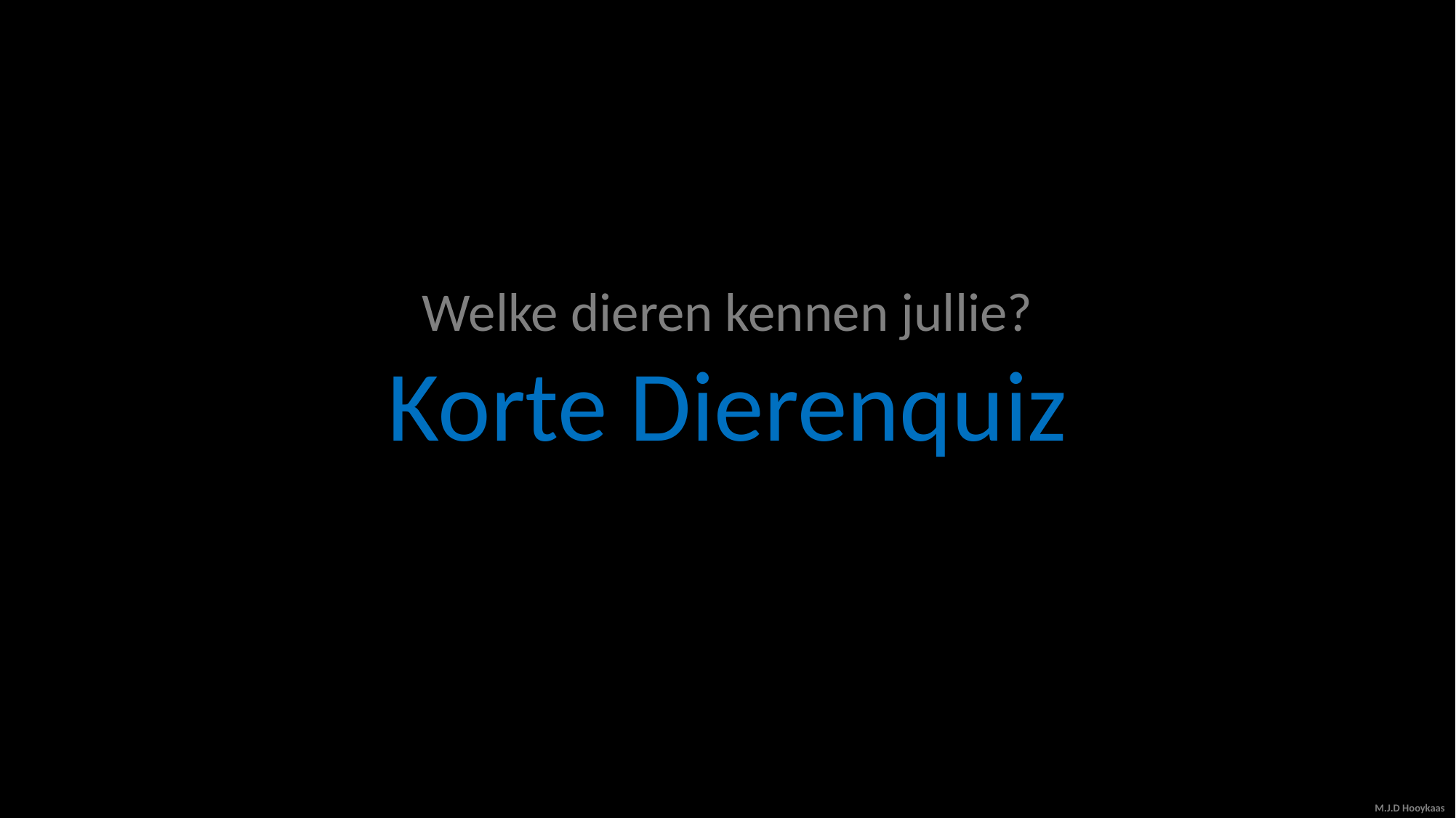

Welke dieren kennen jullie?
Korte Dierenquiz
M.J.D Hooykaas